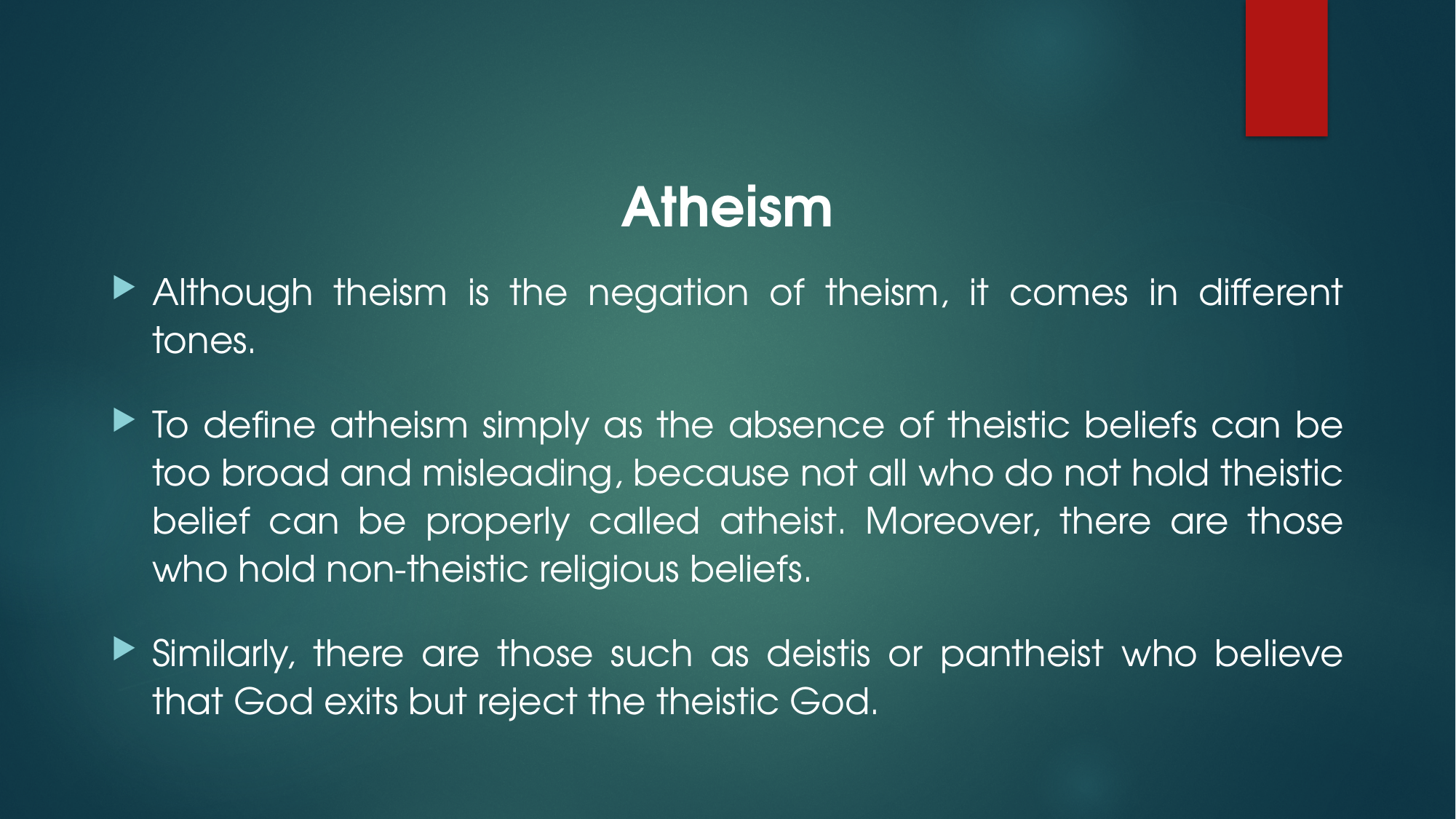

Atheism
Although theism is the negation of theism, it comes in different tones.
To define atheism simply as the absence of theistic beliefs can be too broad and misleading, because not all who do not hold theistic belief can be properly called atheist. Moreover, there are those who hold non-theistic religious beliefs.
Similarly, there are those such as deistis or pantheist who believe that God exits but reject the theistic God.